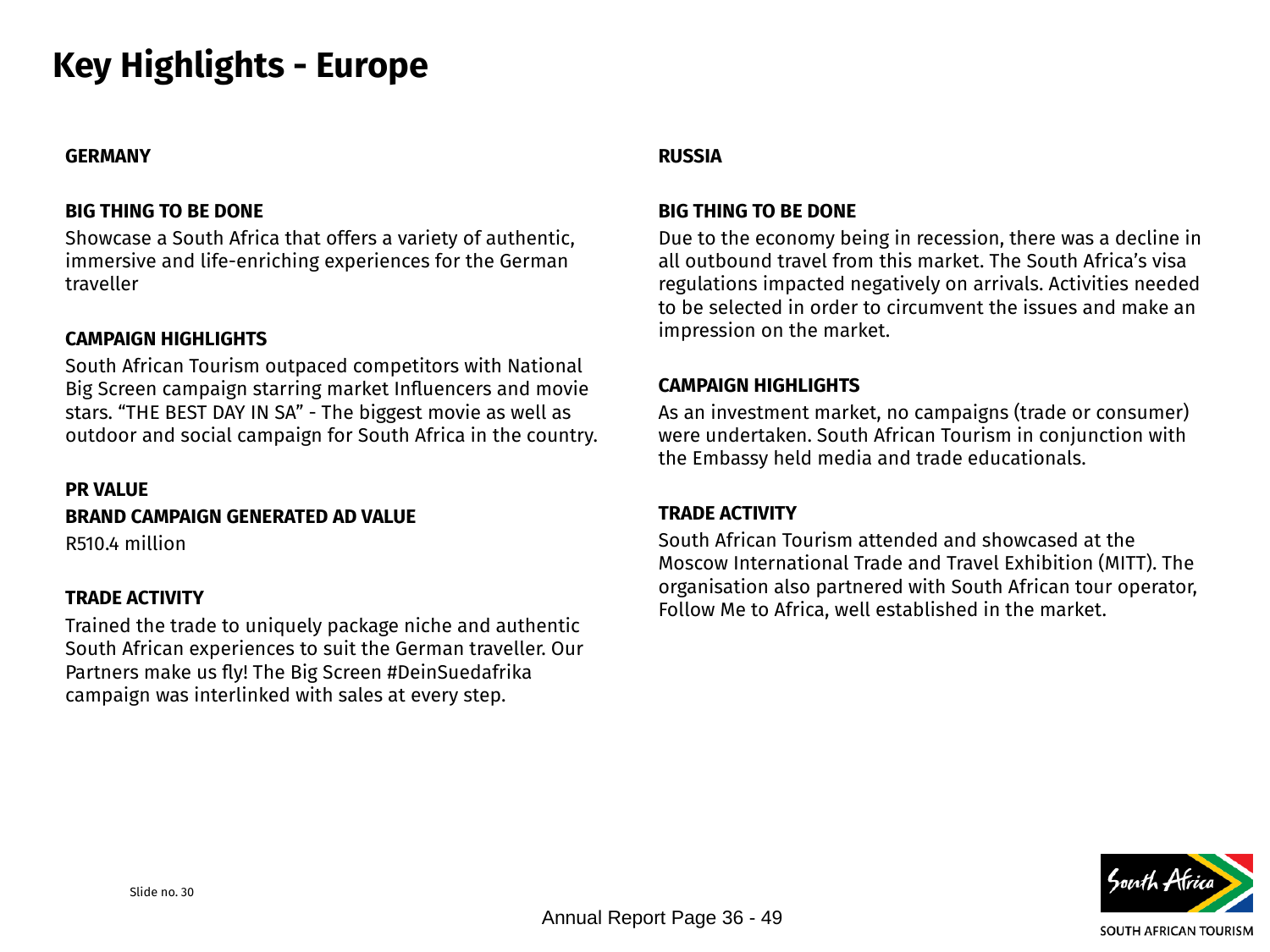

# Key Highlights - Europe
GERMANY

BIG THING TO BE DONE
Showcase a South Africa that offers a variety of authentic, immersive and life-enriching experiences for the German traveller

CAMPAIGN HIGHLIGHTS
South African Tourism outpaced competitors with National Big Screen campaign starring market Influencers and movie stars. “THE BEST DAY IN SA” - The biggest movie as well as outdoor and social campaign for South Africa in the country.

PR VALUE
BRAND CAMPAIGN GENERATED AD VALUE
R510.4 million

TRADE ACTIVITY
Trained the trade to uniquely package niche and authentic South African experiences to suit the German traveller. Our Partners make us fly! The Big Screen #DeinSuedafrika campaign was interlinked with sales at every step.
RUSSIA

BIG THING TO BE DONE
Due to the economy being in recession, there was a decline in all outbound travel from this market. The South Africa’s visa regulations impacted negatively on arrivals. Activities needed to be selected in order to circumvent the issues and make an impression on the market.

CAMPAIGN HIGHLIGHTS
As an investment market, no campaigns (trade or consumer) were undertaken. South African Tourism in conjunction with the Embassy held media and trade educationals.

TRADE ACTIVITY
South African Tourism attended and showcased at the Moscow International Trade and Travel Exhibition (MITT). The organisation also partnered with South African tour operator, Follow Me to Africa, well established in the market.
Slide no. 30
Annual Report Page 36 - 49